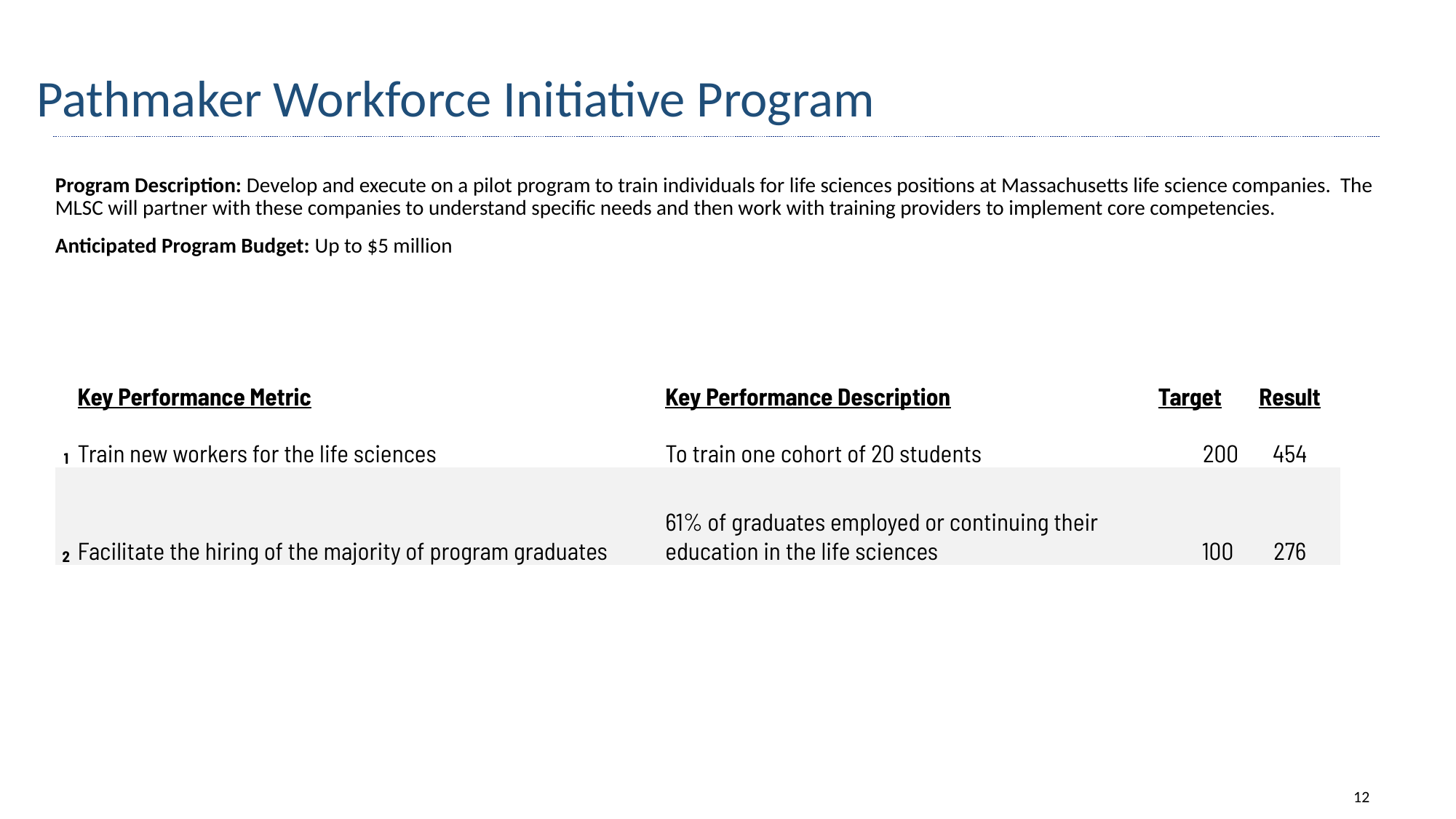

# Pathmaker Workforce Initiative Program
Program Description: Develop and execute on a pilot program to train individuals for life sciences positions at Massachusetts life science companies.  The MLSC will partner with these companies to understand specific needs and then work with training providers to implement core competencies.
Anticipated Program Budget: Up to $5 million

|  | Key Performance Metric | Key Performance Description | Target | Result |
| --- | --- | --- | --- | --- |
| 1 | Train new workers for the life sciences | To train one cohort of 20 students | 200 | 454 |
| 2 | Facilitate the hiring of the majority of program graduates | 61% of graduates employed or continuing their education in the life sciences | 100 | 276 |